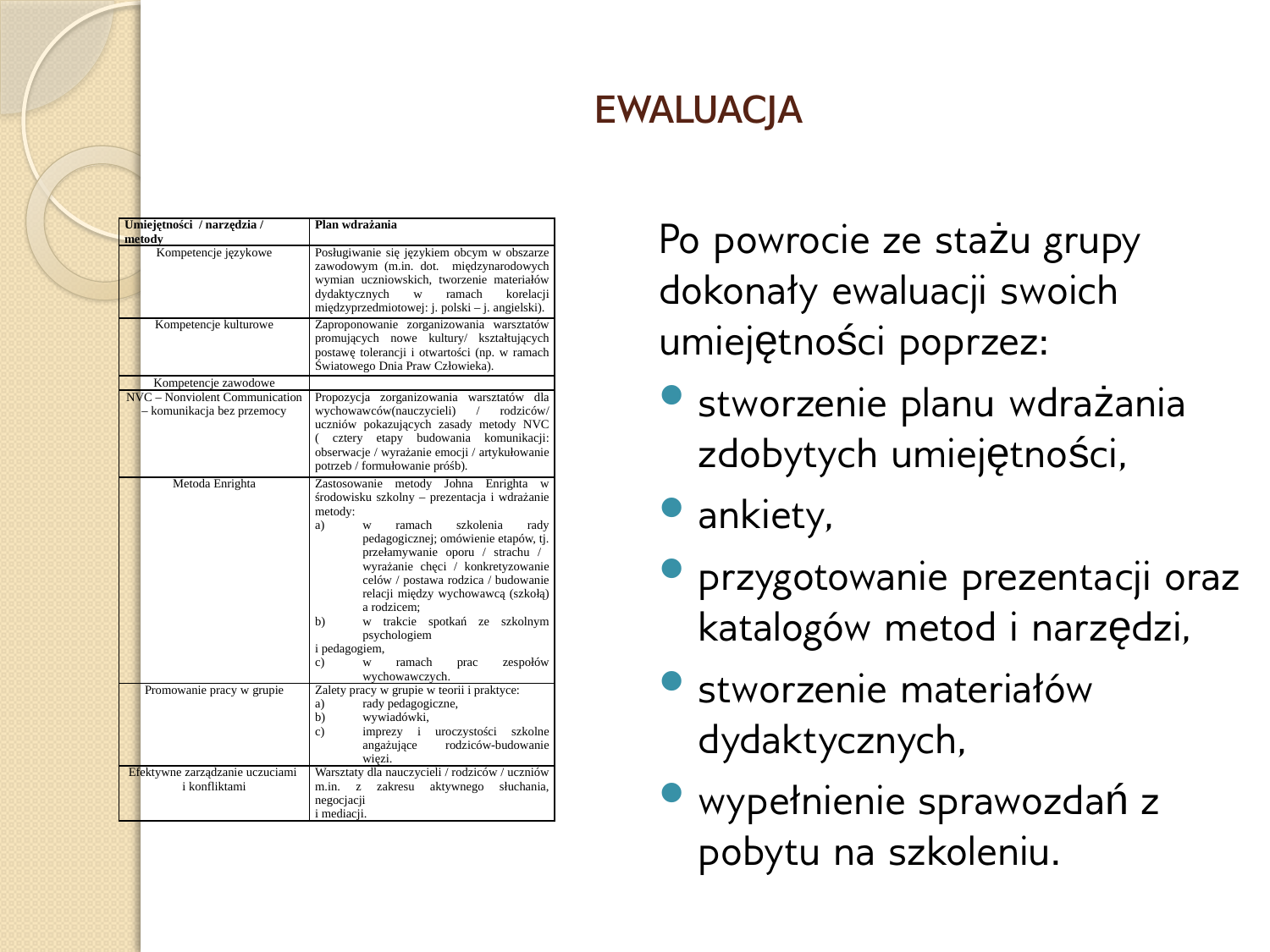

# EWALUACJA
Po powrocie ze stażu grupy dokonały ewaluacji swoich umiejętności poprzez:
stworzenie planu wdrażania zdobytych umiejętności,
ankiety,
przygotowanie prezentacji oraz katalogów metod i narzędzi,
stworzenie materiałów dydaktycznych,
wypełnienie sprawozdań z pobytu na szkoleniu.
| Umiejętności / narzędzia / metody | Plan wdrażania |
| --- | --- |
| Kompetencje językowe | Posługiwanie się językiem obcym w obszarze zawodowym (m.in. dot. międzynarodowych wymian uczniowskich, tworzenie materiałów dydaktycznych w ramach korelacji międzyprzedmiotowej: j. polski – j. angielski). |
| Kompetencje kulturowe | Zaproponowanie zorganizowania warsztatów promujących nowe kultury/ kształtujących postawę tolerancji i otwartości (np. w ramach Światowego Dnia Praw Człowieka). |
| Kompetencje zawodowe |  |
| NVC – Nonviolent Communication – komunikacja bez przemocy | Propozycja zorganizowania warsztatów dla wychowawców(nauczycieli) / rodziców/ uczniów pokazujących zasady metody NVC ( cztery etapy budowania komunikacji: obserwacje / wyrażanie emocji / artykułowanie potrzeb / formułowanie próśb). |
| Metoda Enrighta | Zastosowanie metody Johna Enrighta w środowisku szkolny – prezentacja i wdrażanie metody: w ramach szkolenia rady pedagogicznej; omówienie etapów, tj. przełamywanie oporu / strachu / wyrażanie chęci / konkretyzowanie celów / postawa rodzica / budowanie relacji między wychowawcą (szkołą) a rodzicem; w trakcie spotkań ze szkolnym psychologiem i pedagogiem, w ramach prac zespołów wychowawczych. |
| Promowanie pracy w grupie | Zalety pracy w grupie w teorii i praktyce: rady pedagogiczne, wywiadówki, imprezy i uroczystości szkolne angażujące rodziców-budowanie więzi. |
| Efektywne zarządzanie uczuciami i konfliktami | Warsztaty dla nauczycieli / rodziców / uczniów m.in. z zakresu aktywnego słuchania, negocjacji i mediacji. |